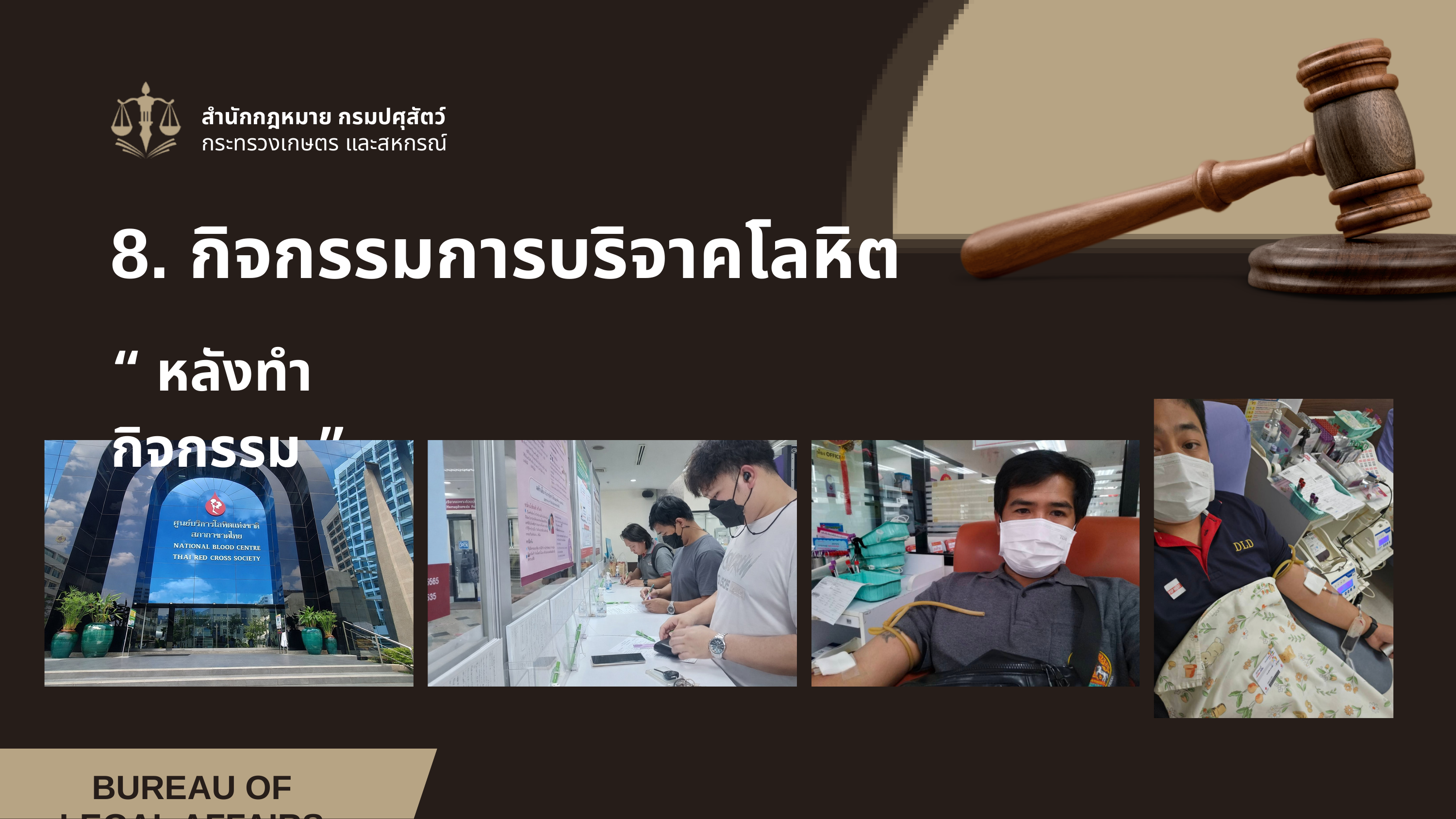

สำนักกฎหมาย กรมปศุสัตว์
กระทรวงเกษตร และสหกรณ์
8. กิจกรรมการบริจาคโลหิต
“ หลังทำกิจกรรม ”

BUREAU OF LEGAL AFFAIRS